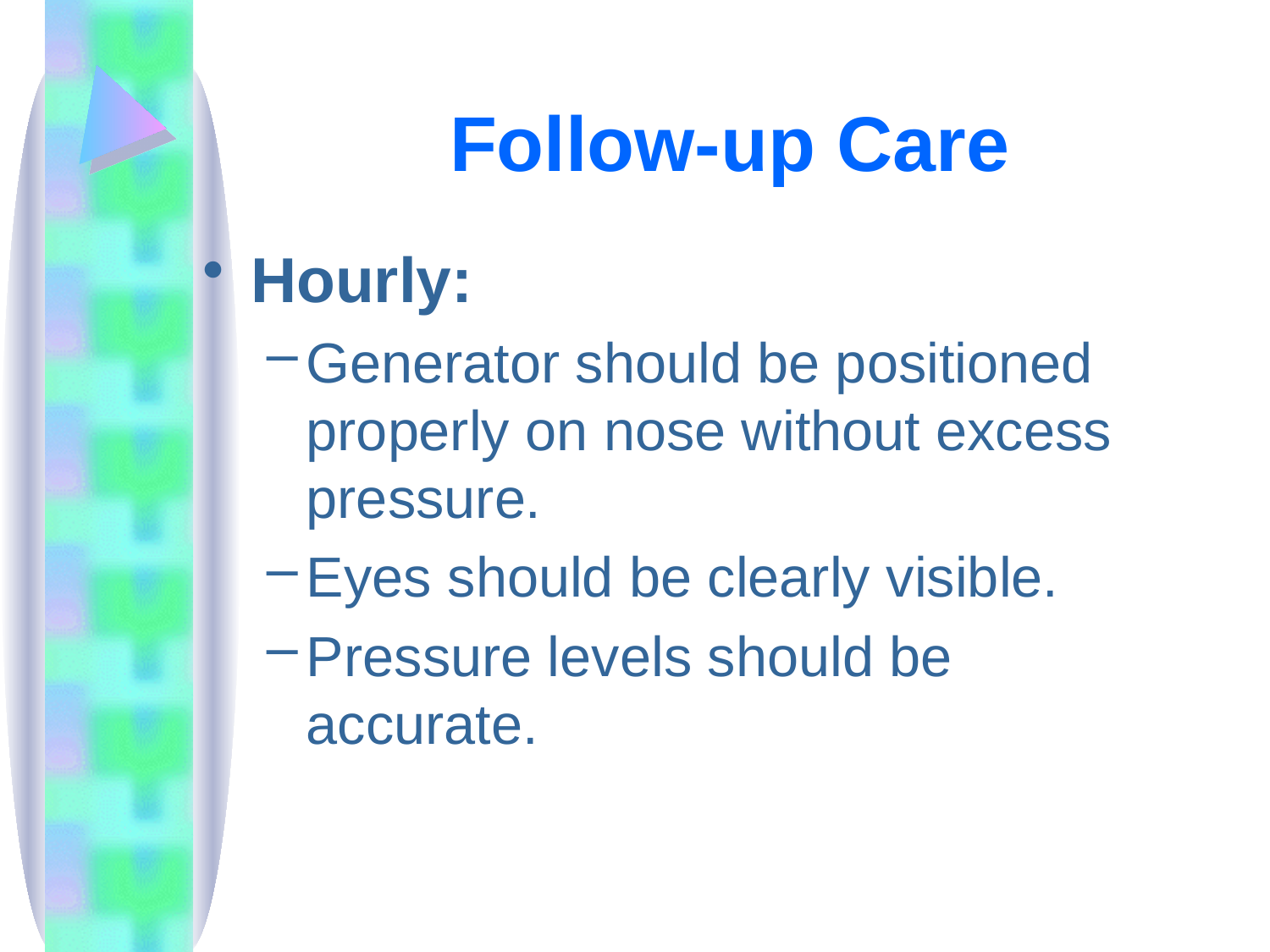

# Follow-up Care
Hourly:
Generator should be positioned properly on nose without excess pressure.
Eyes should be clearly visible.
Pressure levels should be accurate.